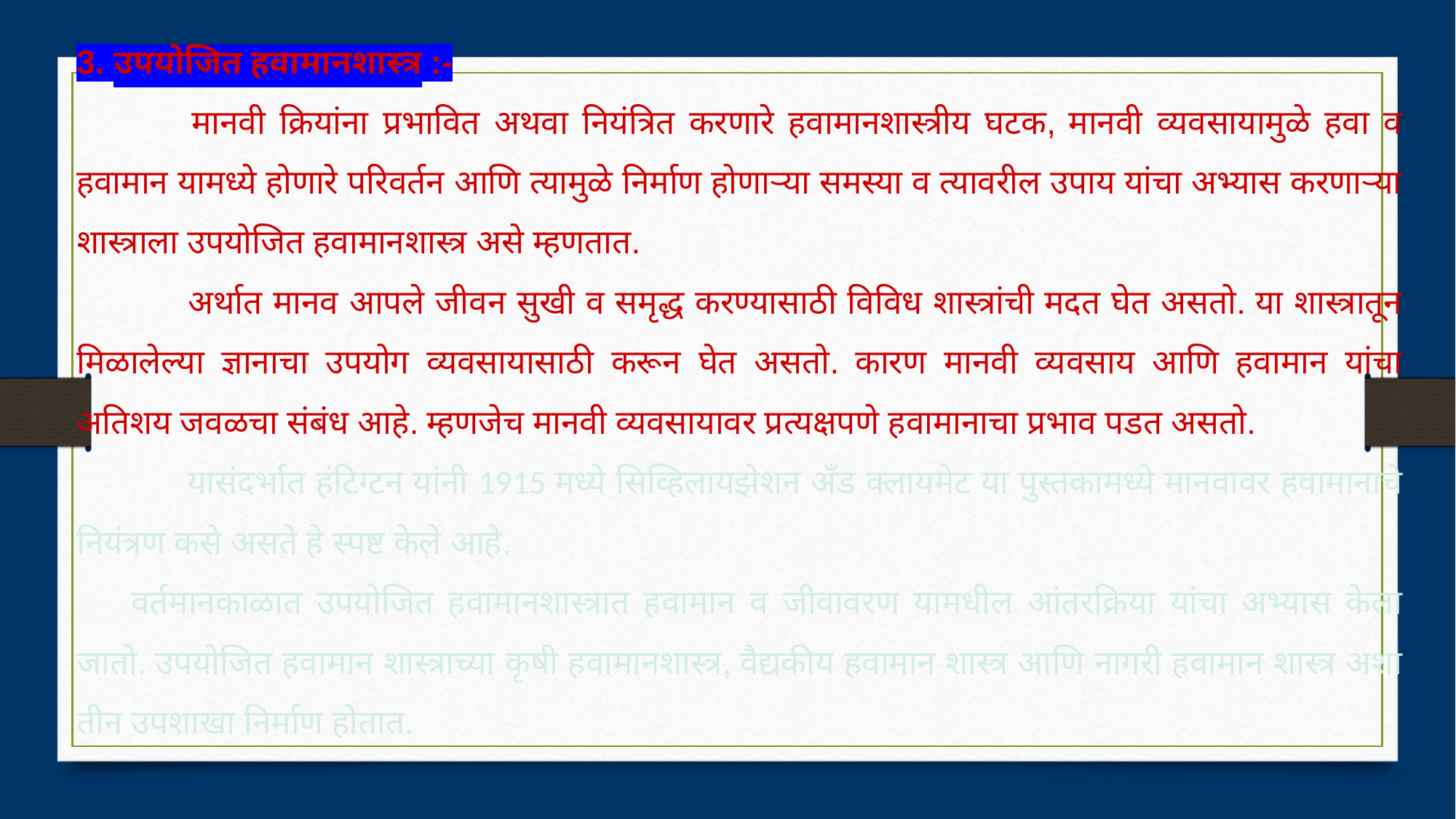

3. उपयोजित हवामानशास्त्र :-
 	मानवी क्रियांना प्रभावित अथवा नियंत्रित करणारे हवामानशास्त्रीय घटक, मानवी व्यवसायामुळे हवा व हवामान यामध्ये होणारे परिवर्तन आणि त्यामुळे निर्माण होणाऱ्या समस्या व त्यावरील उपाय यांचा अभ्यास करणाऱ्या शास्त्राला उपयोजित हवामानशास्त्र असे म्हणतात.
 	अर्थात मानव आपले जीवन सुखी व समृद्ध करण्यासाठी विविध शास्त्रांची मदत घेत असतो. या शास्त्रातून मिळालेल्या ज्ञानाचा उपयोग व्यवसायासाठी करून घेत असतो. कारण मानवी व्यवसाय आणि हवामान यांचा अतिशय जवळचा संबंध आहे. म्हणजेच मानवी व्यवसायावर प्रत्यक्षपणे हवामानाचा प्रभाव पडत असतो.
 	यासंदर्भात हंटिग्टन यांनी 1915 मध्ये सिव्हिलायझेशन अँड क्लायमेट या पुस्तकामध्ये मानवावर हवामानाचे नियंत्रण कसे असते हे स्पष्ट केले आहे.
वर्तमानकाळात उपयोजित हवामानशास्त्रात हवामान व जीवावरण यामधील आंतरक्रिया यांचा अभ्यास केला जातो. उपयोजित हवामान शास्त्राच्या कृषी हवामानशास्त्र, वैद्यकीय हवामान शास्त्र आणि नागरी हवामान शास्त्र अशा तीन उपशाखा निर्माण होतात.